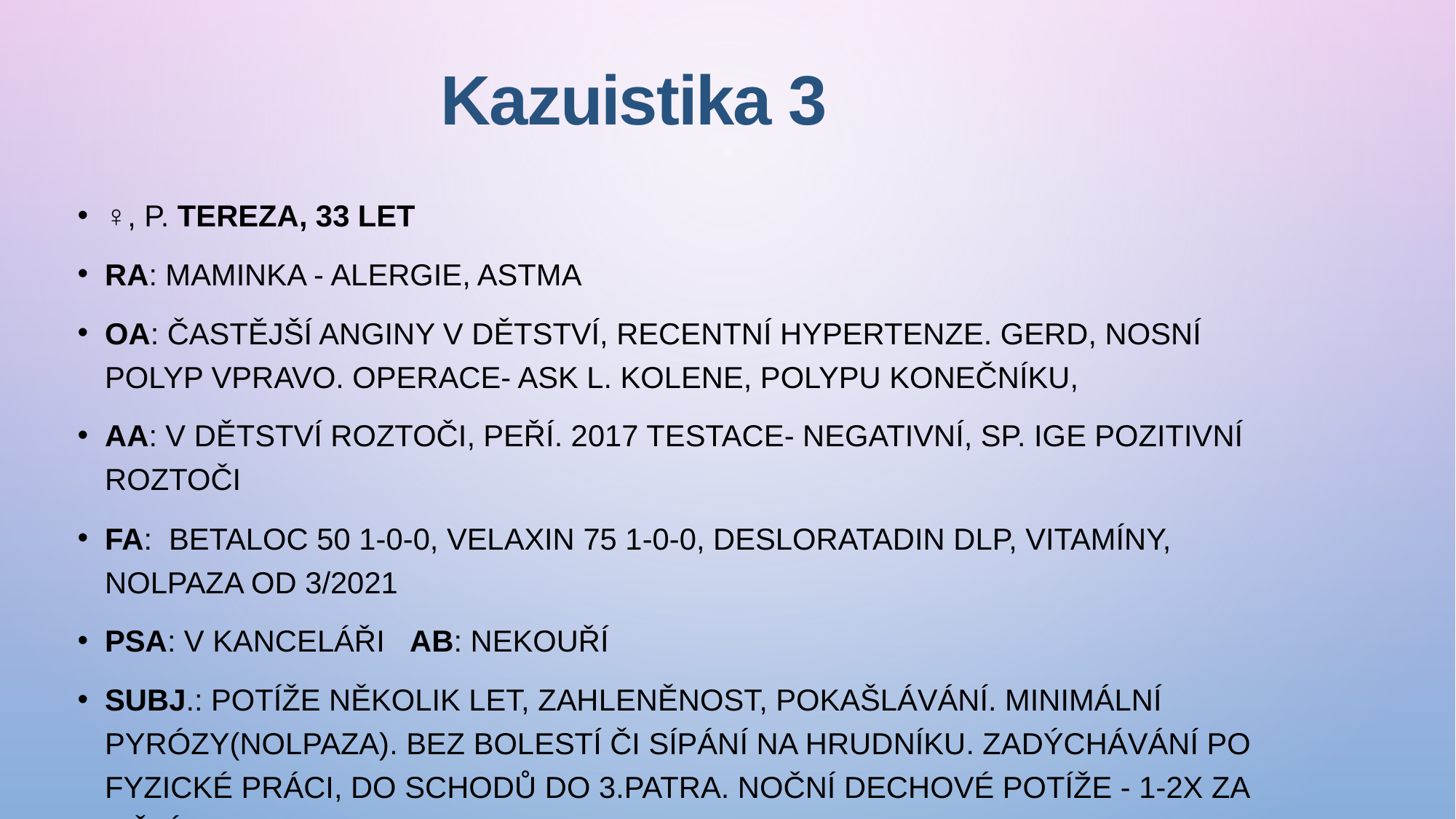

Kazuistika 3
♀, p. Tereza, 33 let
RA: maminka - alergie, astma
OA: častější anginy v dětství, recentní hypertenze. GERD, Nosní polyp vpravo. Operace- ASK l. kolene, polypu konečníku,
AA: v dětství roztoči, peří. 2017 testace- negativní, sp. IgE pozitivní roztoči
FA:  Betaloc 50 1-0-0, Velaxin 75 1-0-0, Desloratadin dlp, vitamíny, Nolpaza od 3/2021
PSA: v kanceláři   Ab: nekouří
Subj.: Potíže několik let, zahleněnost, pokašlávání. Minimální pyrózy(nolpaza). Bez Bolestí či sípání na hrudníku. Zadýchávání po fyzické práci, do schodů do 3.patra. Noční dechové potíže - 1-2x za měsíc
Obj:  dýchání bilat. sklípkové, AS pravidelná 69/min, …